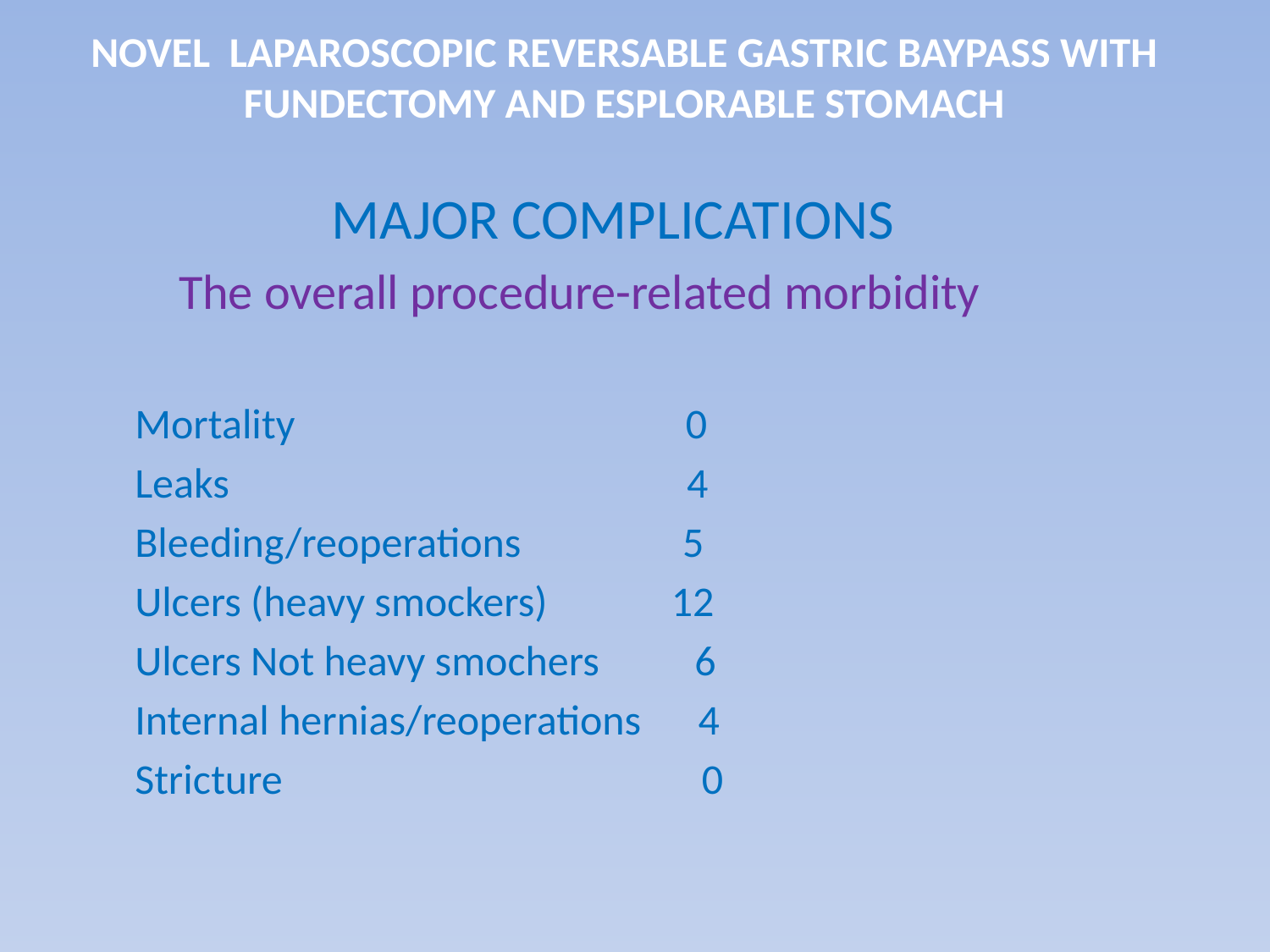

# NOVEL  LAPAROSCOPIC REVERSABLE GASTRIC BAYPASS WITH FUNDECTOMY AND ESPLORABLE STOMACH
                    MAJOR COMPLICATIONS
         The overall procedure-related morbidity

      Mortality                                         0
      Leaks                                                4
      Bleeding/reoperations                 5
      Ulcers (heavy smockers)             12
      Ulcers Not heavy smochers          6
      Internal hernias/reoperations      4
      Stricture                                            0